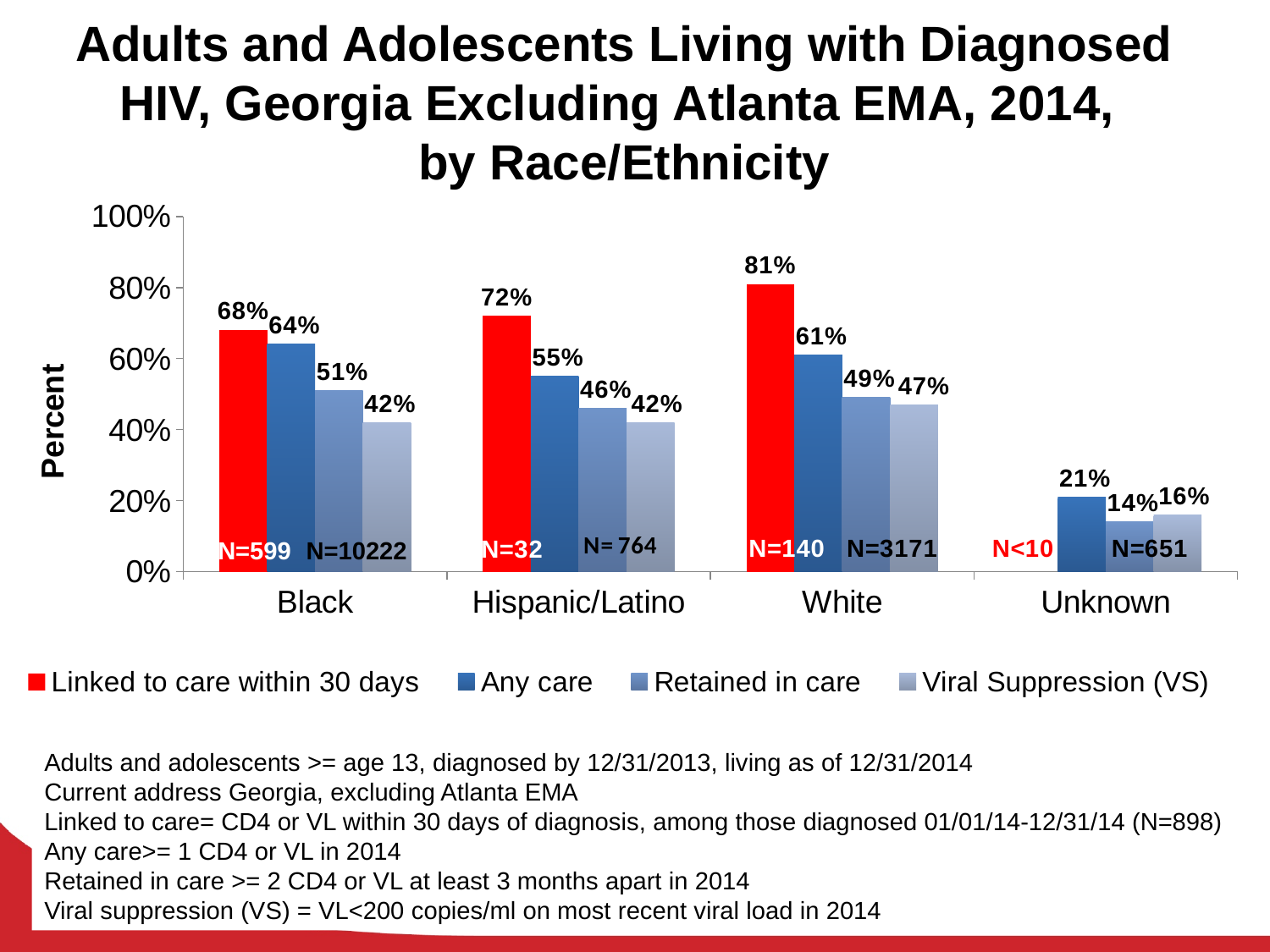

# Adults and Adolescents Living with Diagnosed HIV, Georgia Excluding Atlanta EMA, 2014, by Race/Ethnicity

### Chart

| Category | Linked to care within 30 days | Any care | Retained in care | Viral Suppression (VS) |
|---|---|---|---|---|
| Black | 0.68 | 0.64 | 0.51 | 0.42 |
| Hispanic/Latino | 0.72 | 0.55 | 0.46 | 0.42 |
| White | 0.81 | 0.61 | 0.49 | 0.47 |
| Unknown | None | 0.21 | 0.14 | 0.16 |
N=599
N=10222
Adults and adolescents >= age 13, diagnosed by 12/31/2013, living as of 12/31/2014
Current address Georgia, excluding Atlanta EMA
Linked to care= CD4 or VL within 30 days of diagnosis, among those diagnosed 01/01/14-12/31/14 (N=898)
Any care>= 1 CD4 or VL in 2014
Retained in care >= 2 CD4 or VL at least 3 months apart in 2014
Viral suppression (VS) = VL<200 copies/ml on most recent viral load in 2014